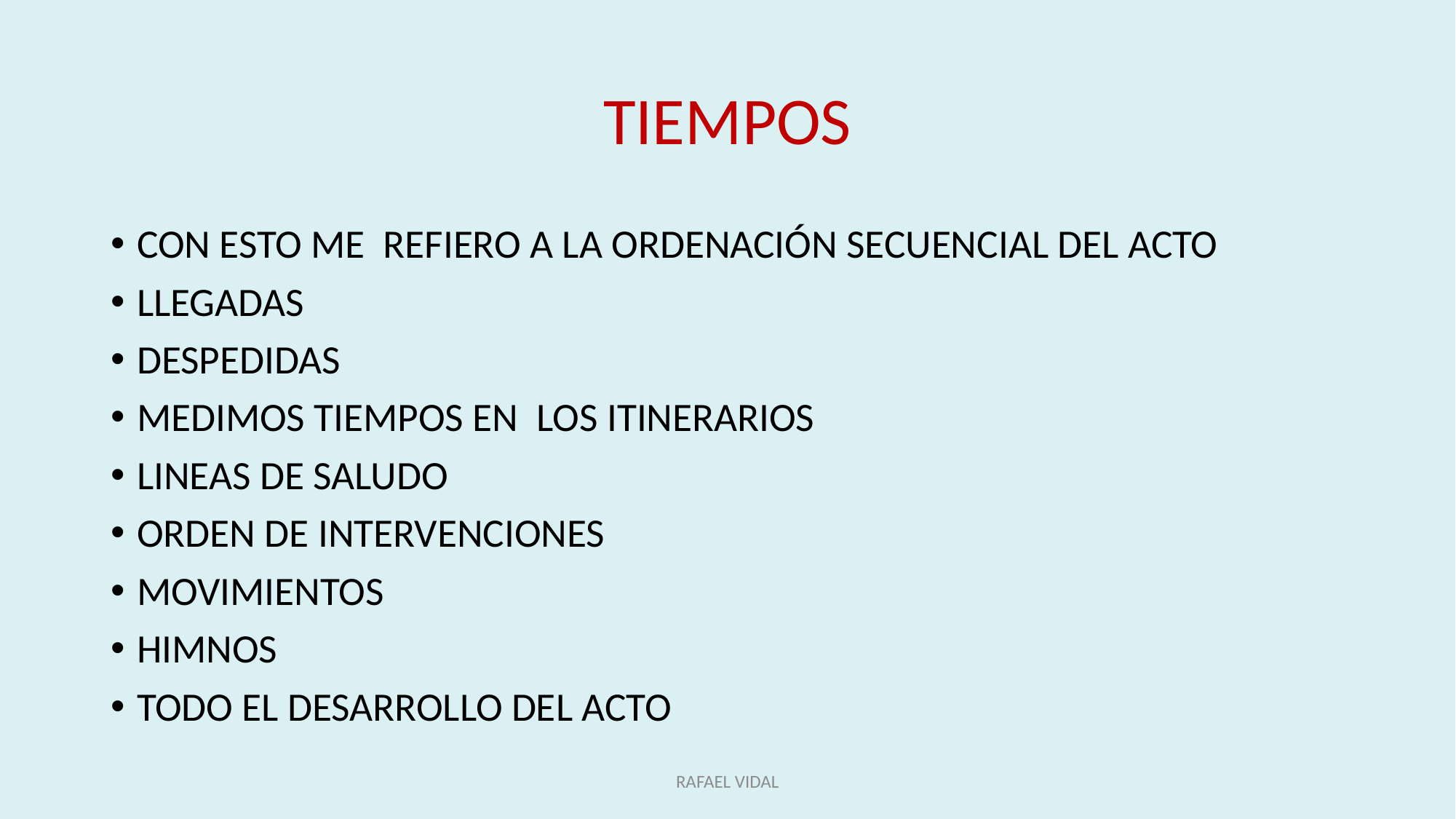

# TIEMPOS
CON ESTO ME  REFIERO A LA ORDENACIÓN SECUENCIAL DEL ACTO
LLEGADAS
DESPEDIDAS
MEDIMOS TIEMPOS EN  LOS ITINERARIOS
LINEAS DE SALUDO
ORDEN DE INTERVENCIONES
MOVIMIENTOS
HIMNOS
TODO EL DESARROLLO DEL ACTO
RAFAEL VIDAL